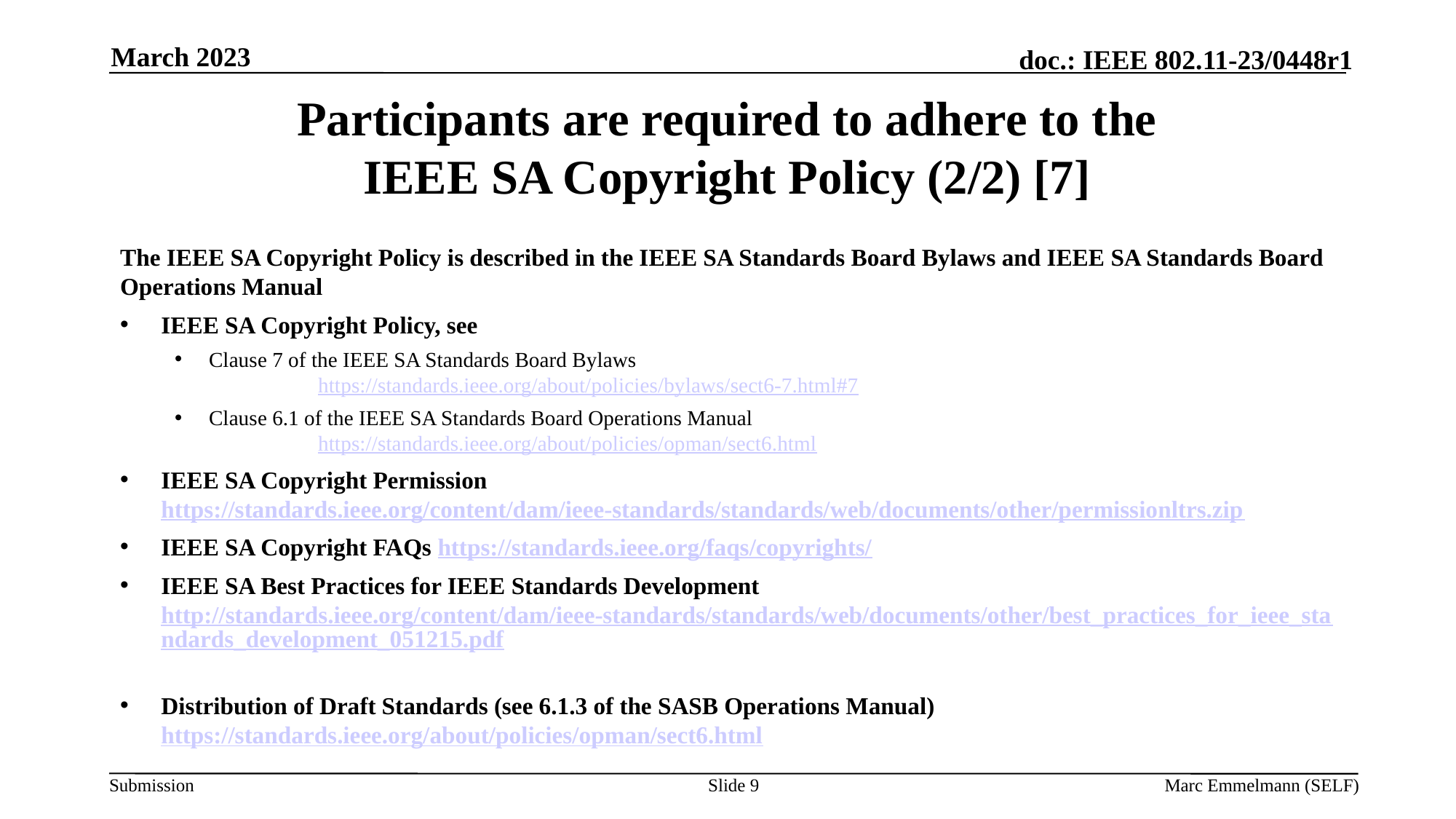

March 2023
# Participants are required to adhere to the IEEE SA Copyright Policy (2/2) [7]
The IEEE SA Copyright Policy is described in the IEEE SA Standards Board Bylaws and IEEE SA Standards Board Operations Manual
IEEE SA Copyright Policy, see
Clause 7 of the IEEE SA Standards Board Bylaws
 	https://standards.ieee.org/about/policies/bylaws/sect6-7.html#7
Clause 6.1 of the IEEE SA Standards Board Operations Manual
	https://standards.ieee.org/about/policies/opman/sect6.html
IEEE SA Copyright Permission https://standards.ieee.org/content/dam/ieee-standards/standards/web/documents/other/permissionltrs.zip
IEEE SA Copyright FAQs https://standards.ieee.org/faqs/copyrights/
IEEE SA Best Practices for IEEE Standards Development http://standards.ieee.org/content/dam/ieee-standards/standards/web/documents/other/best_practices_for_ieee_standards_development_051215.pdf
Distribution of Draft Standards (see 6.1.3 of the SASB Operations Manual) https://standards.ieee.org/about/policies/opman/sect6.html
Slide 9
Marc Emmelmann (SELF)